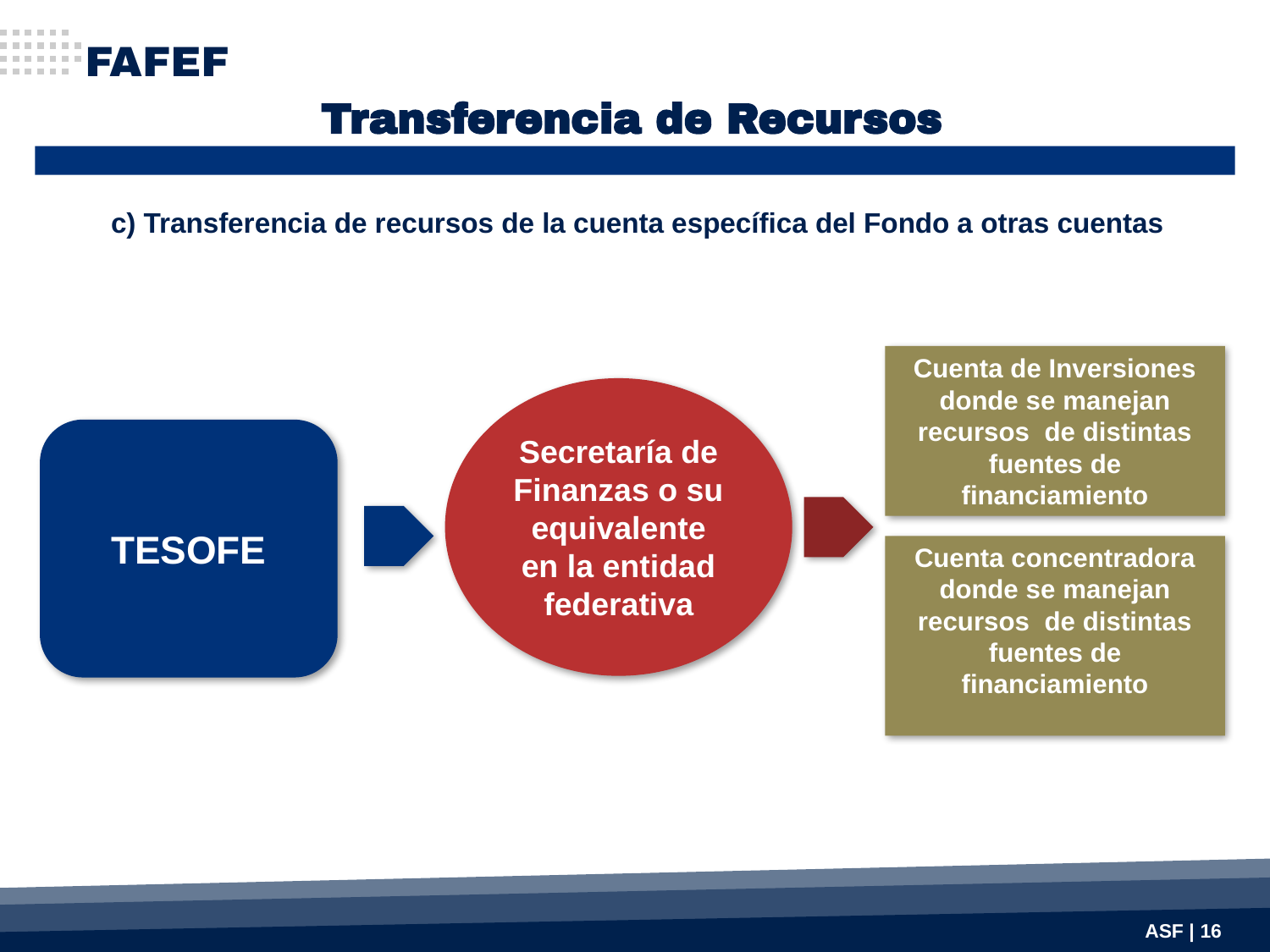

FAFEF
Transferencia de Recursos

c) Transferencia de recursos de la cuenta específica del Fondo a otras cuentas
Cuenta de Inversiones donde se manejan recursos  de distintas fuentes de financiamiento
Secretaría de Finanzas o su equivalente en la entidad federativa
TESOFE

Cuenta concentradora donde se manejan recursos  de distintas fuentes de financiamiento

ASF | 16